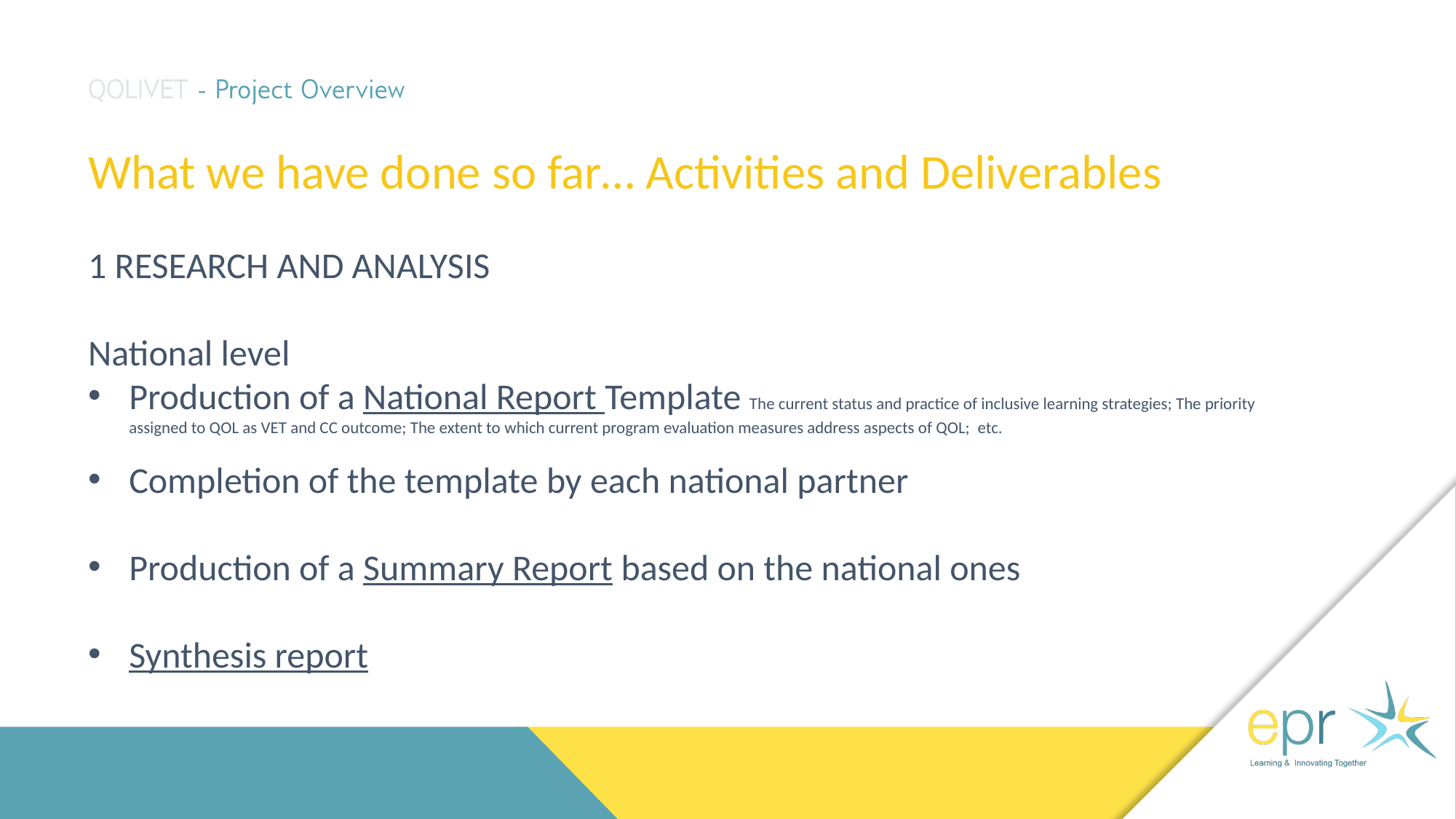

# QOLIVET - Project Overview
What we have done so far… Activities and Deliverables

1 RESEARCH AND ANALYSIS

National level
Production of a National Report Template The current status and practice of inclusive learning strategies; The priority assigned to QOL as VET and CC outcome; The extent to which current program evaluation measures address aspects of QOL;  etc.

Completion of the template by each national partner

Production of a Summary Report based on the national ones

Synthesis report